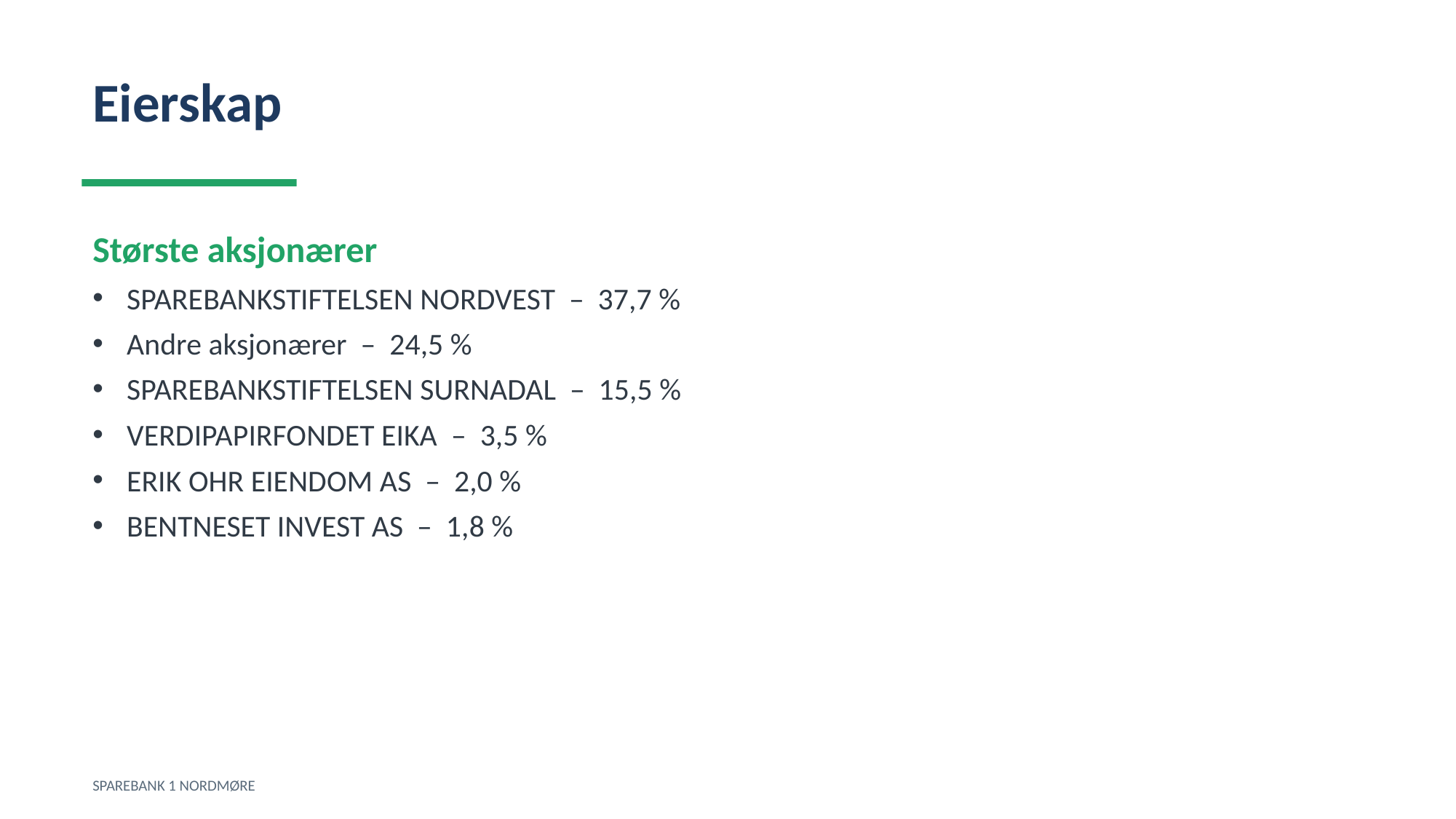

Eierskap

Største aksjonærer
SPAREBANKSTIFTELSEN NORDVEST  –  37,7 %
Andre aksjonærer  –  24,5 %
SPAREBANKSTIFTELSEN SURNADAL  –  15,5 %
VERDIPAPIRFONDET EIKA  –  3,5 %
ERIK OHR EIENDOM AS  –  2,0 %
BENTNESET INVEST AS  –  1,8 %
SPAREBANK 1 NORDMØRE